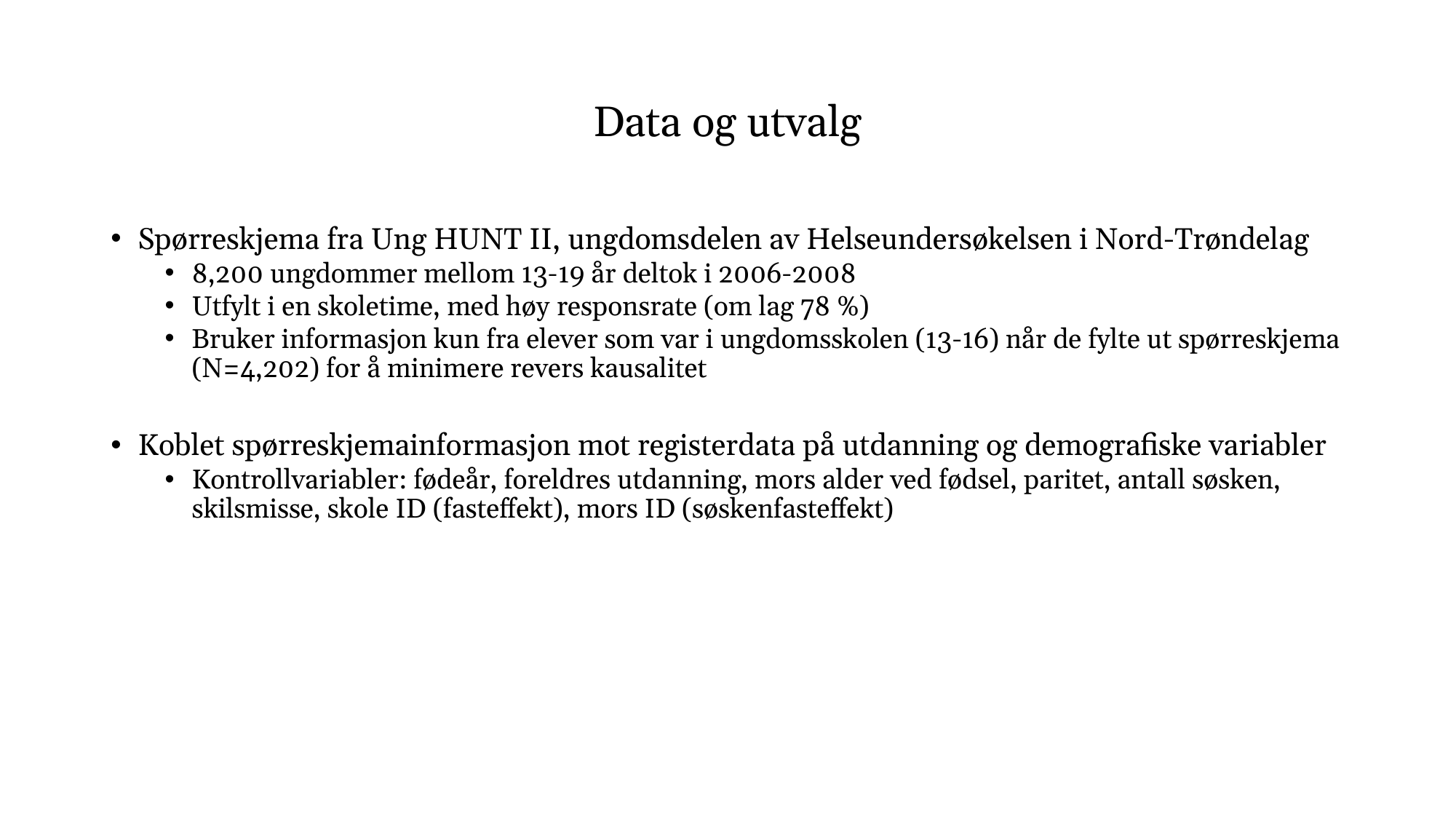

# Data og utvalg
Spørreskjema fra Ung HUNT II, ungdomsdelen av Helseundersøkelsen i Nord-Trøndelag
8,200 ungdommer mellom 13-19 år deltok i 2006-2008
Utfylt i en skoletime, med høy responsrate (om lag 78 %)
Bruker informasjon kun fra elever som var i ungdomsskolen (13-16) når de fylte ut spørreskjema (N=4,202) for å minimere revers kausalitet

Koblet spørreskjemainformasjon mot registerdata på utdanning og demografiske variabler
Kontrollvariabler: fødeår, foreldres utdanning, mors alder ved fødsel, paritet, antall søsken, skilsmisse, skole ID (fasteffekt), mors ID (søskenfasteffekt)